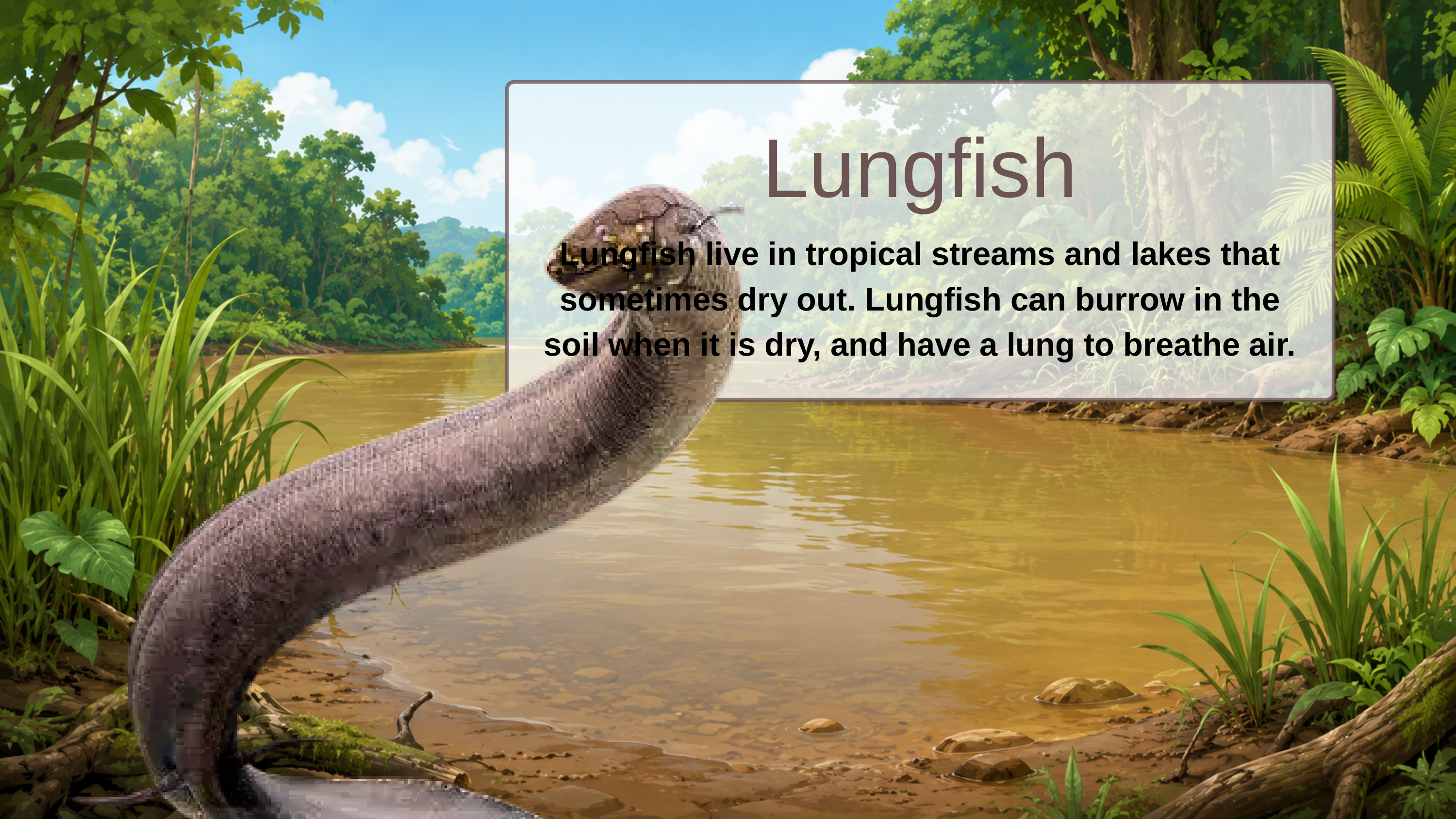

Lungfish
Lungfish live in tropical streams and lakes that sometimes dry out. Lungfish can burrow in the soil when it is dry, and have a lung to breathe air.